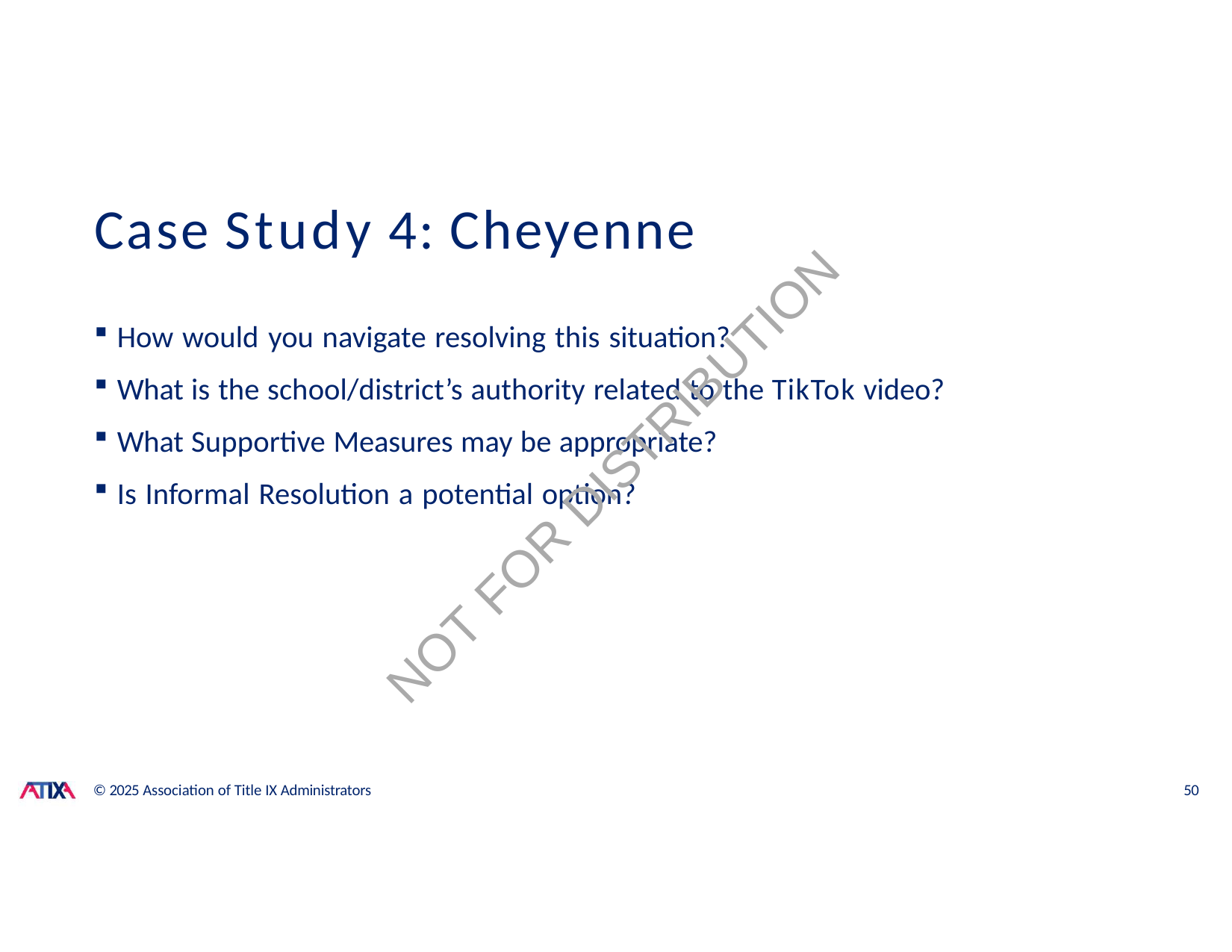

# Case Study 4: Cheyenne
How would you navigate resolving this situation?
What is the school/district’s authority related to the TikTok video?
What Supportive Measures may be appropriate?
Is Informal Resolution a potential option?
NOT FOR DISTRIBUTION
© 2025 Association of Title IX Administrators
50